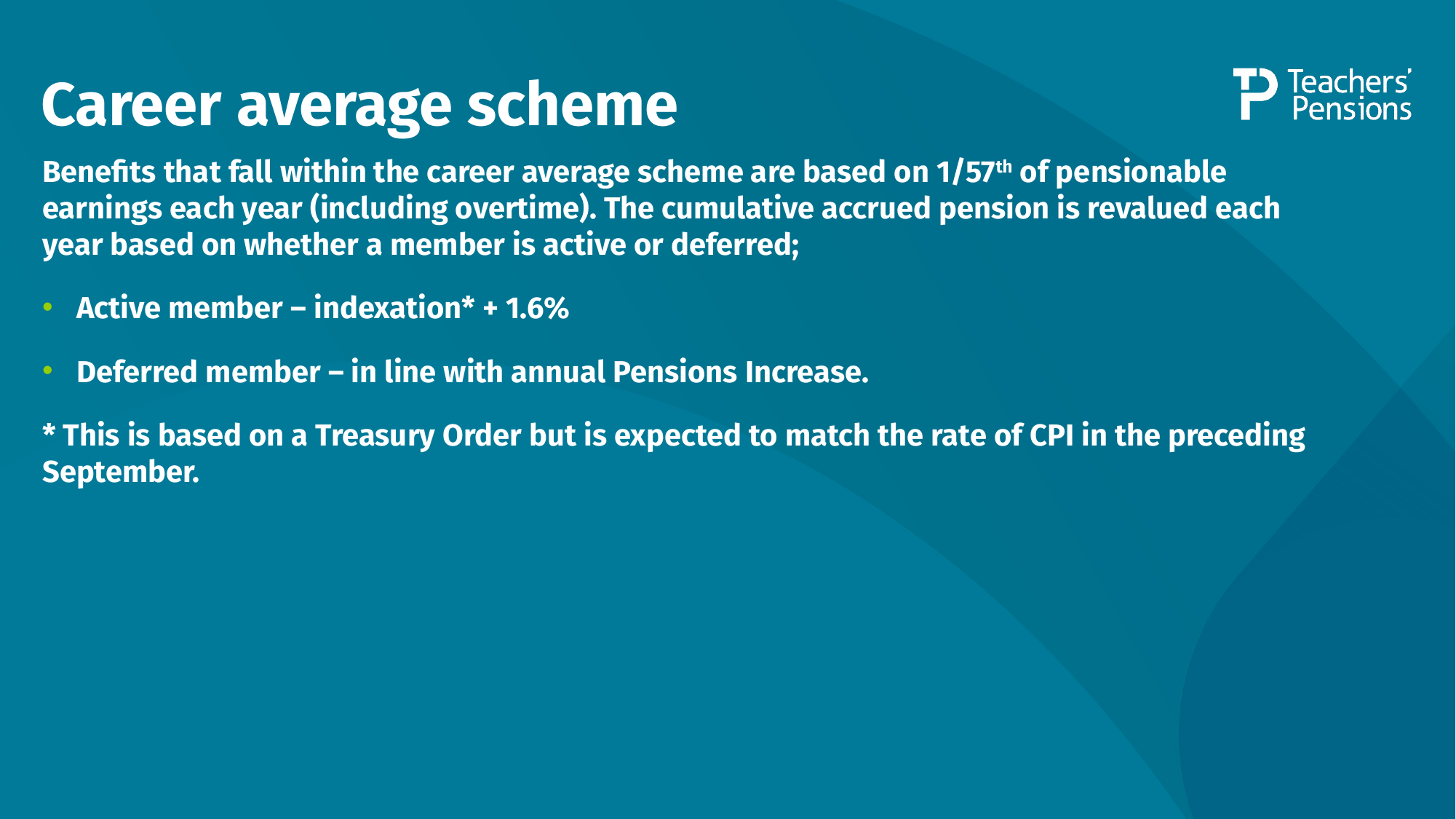

# Career average scheme
Benefits that fall within the career average scheme are based on 1/57th of pensionable earnings each year (including overtime). The cumulative accrued pension is revalued each year based on whether a member is active or deferred;
Active member – indexation* + 1.6%
Deferred member – in line with annual Pensions Increase.
* This is based on a Treasury Order but is expected to match the rate of CPI in the preceding September.